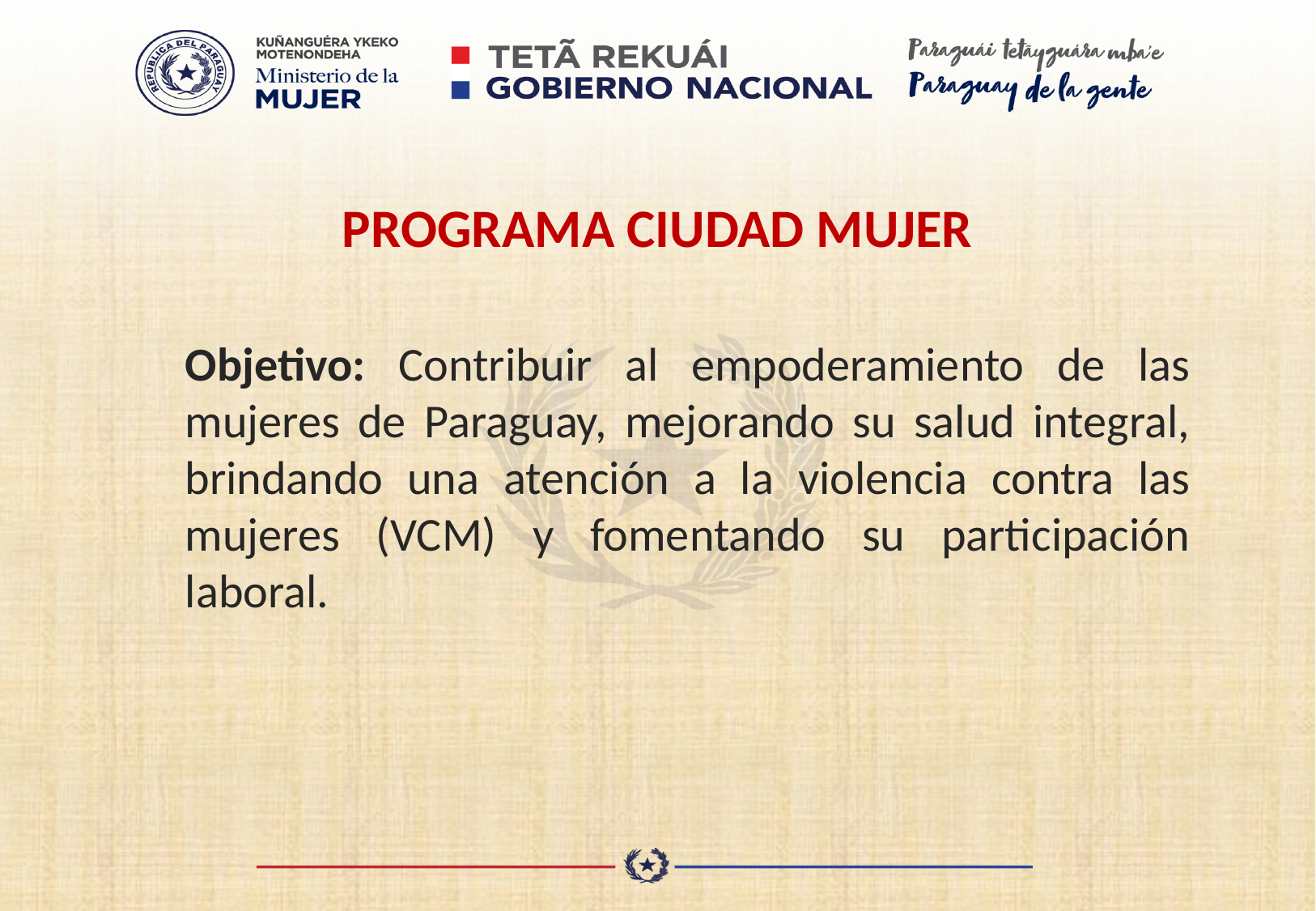

PROGRAMA CIUDAD MUJER

Objetivo: Contribuir al empoderamiento de las mujeres de Paraguay, mejorando su salud integral, brindando una atención a la violencia contra las mujeres (VCM) y fomentando su participación laboral.